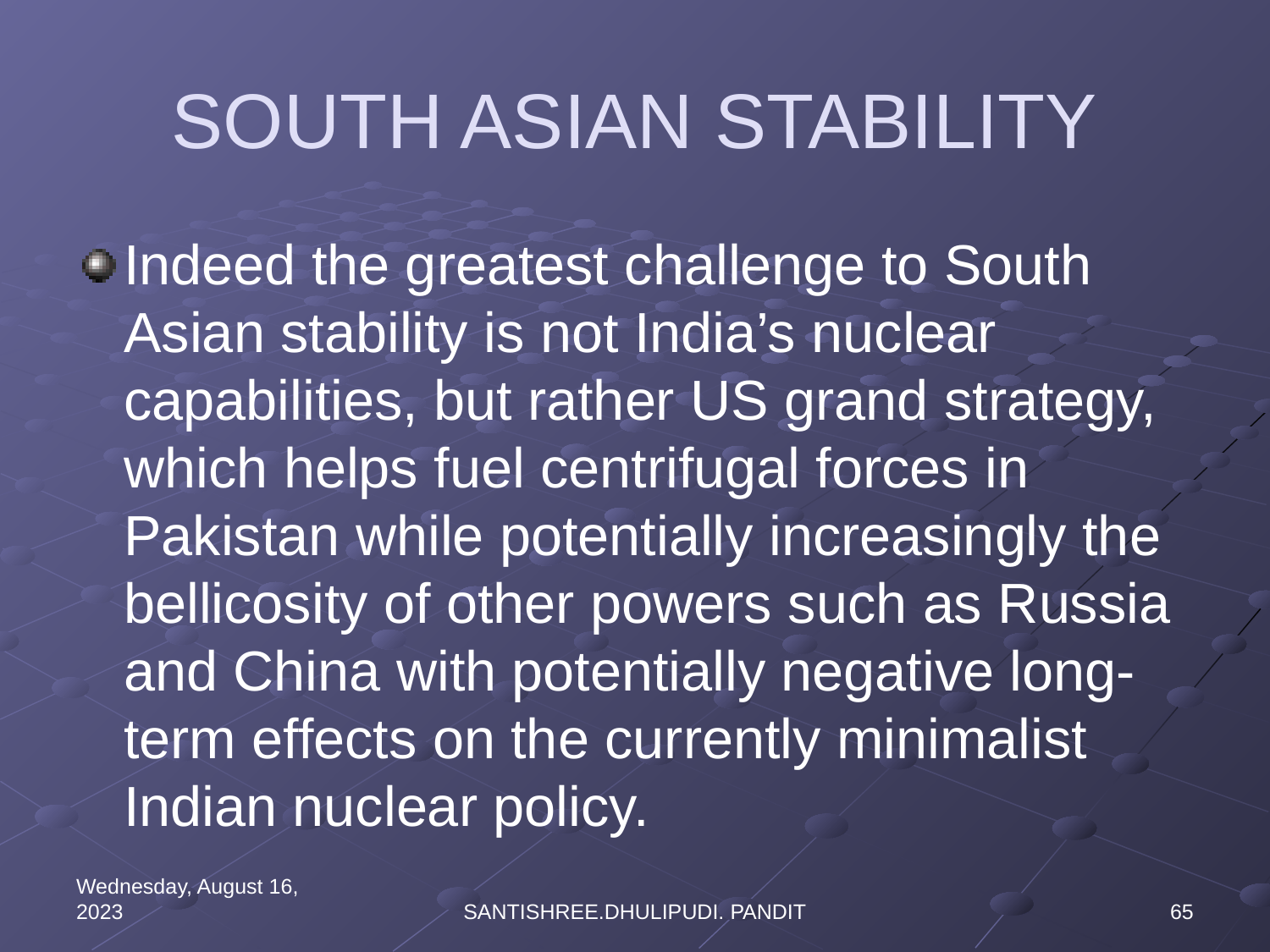

# SOUTH ASIAN STABILITY
Indeed the greatest challenge to South Asian stability is not India’s nuclear capabilities, but rather US grand strategy, which helps fuel centrifugal forces in Pakistan while potentially increasingly the bellicosity of other powers such as Russia and China with potentially negative long-term effects on the currently minimalist Indian nuclear policy.
Wednesday, August 16, 2023
SANTISHREE.DHULIPUDI. PANDIT
65